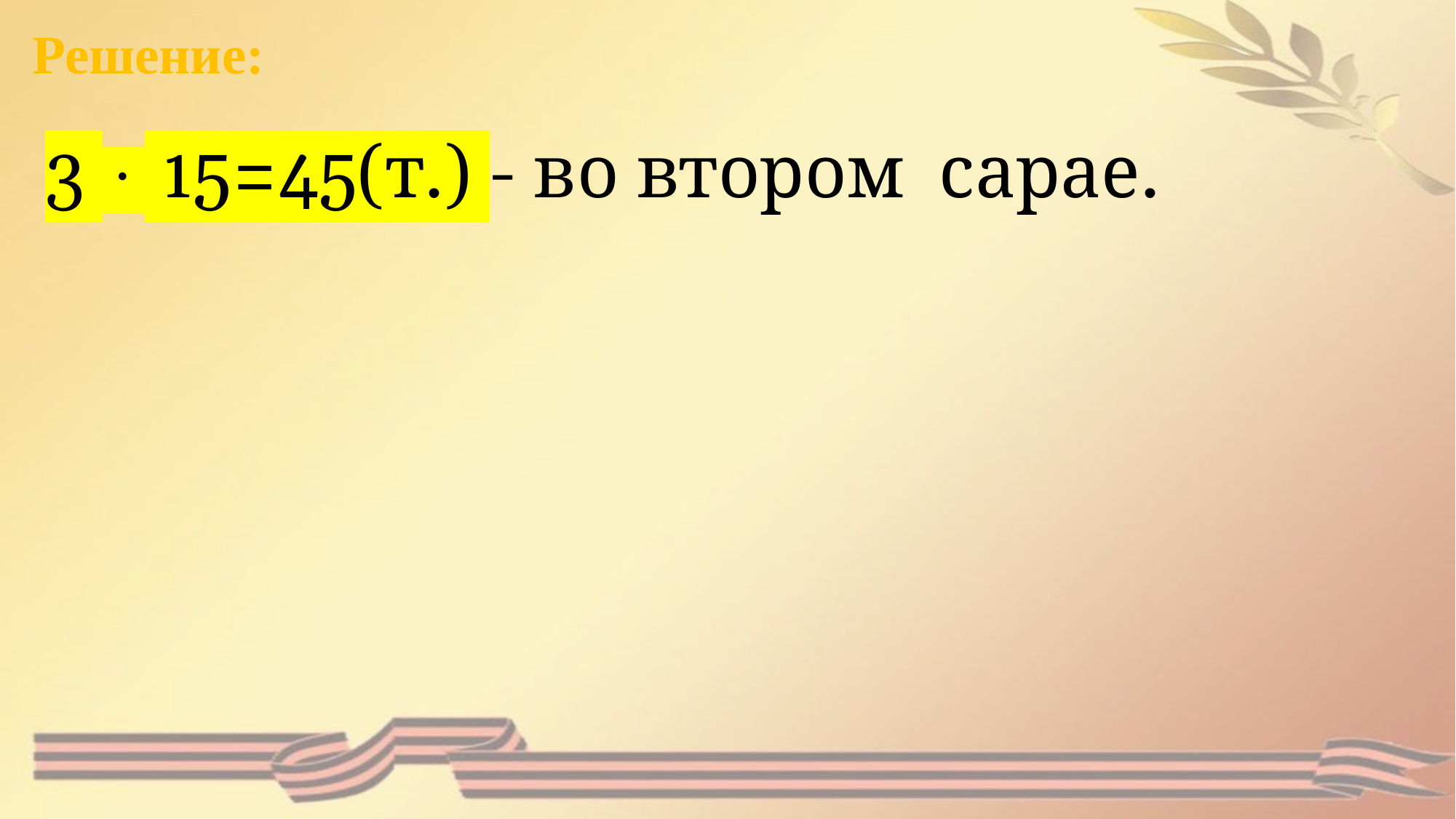

Решение:
3 ⋅ 15=45(т.) - во втором  сарае.